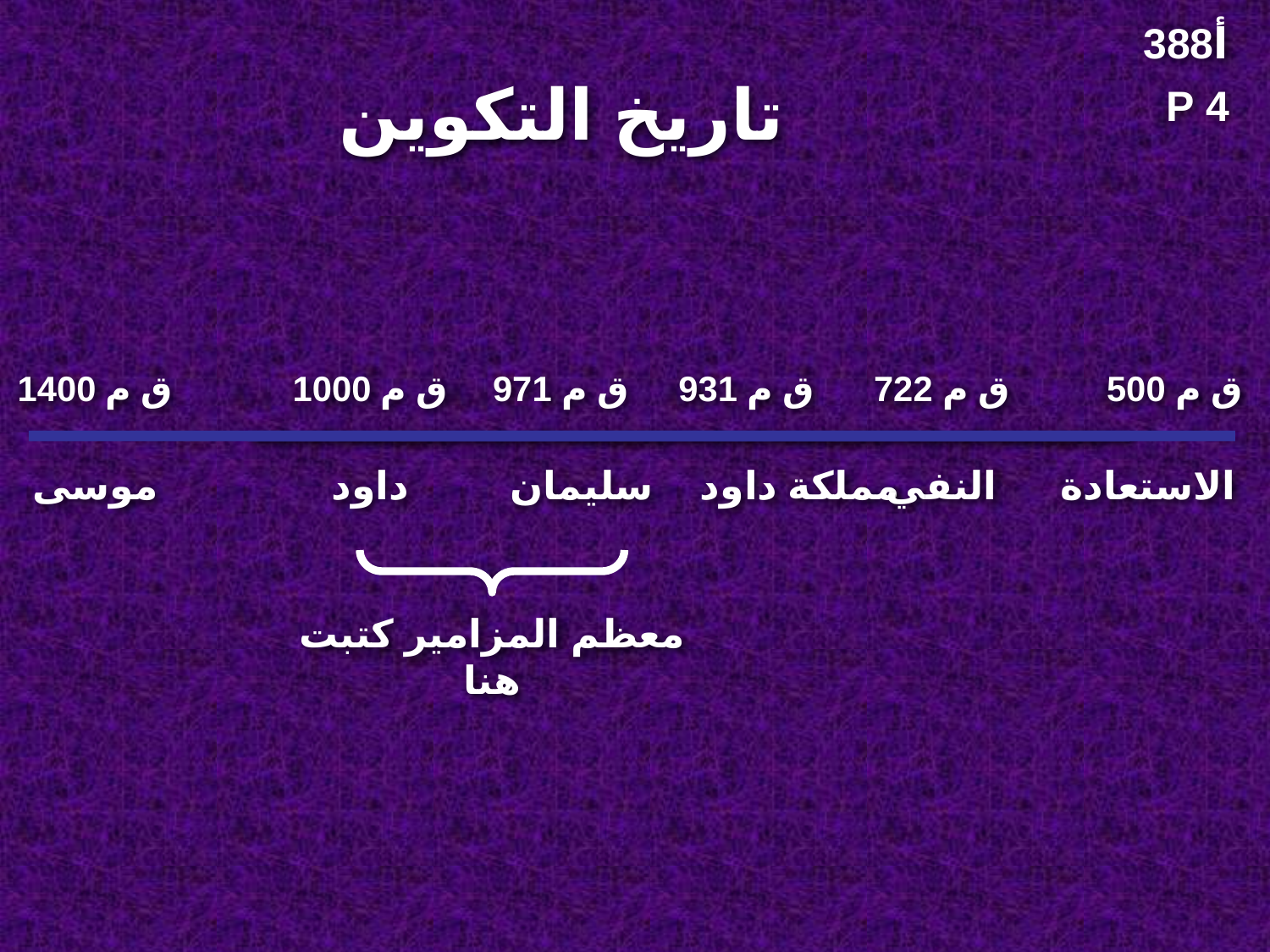

388أ
تاريخ التكوين
P 4
1400 ق م
1000 ق م
971 ق م
931 ق م
722 ق م
500 ق م

موسى
داود
سليمان
النفي
الاستعادة
مملكة داود
معظم المزامير كتبت هنا